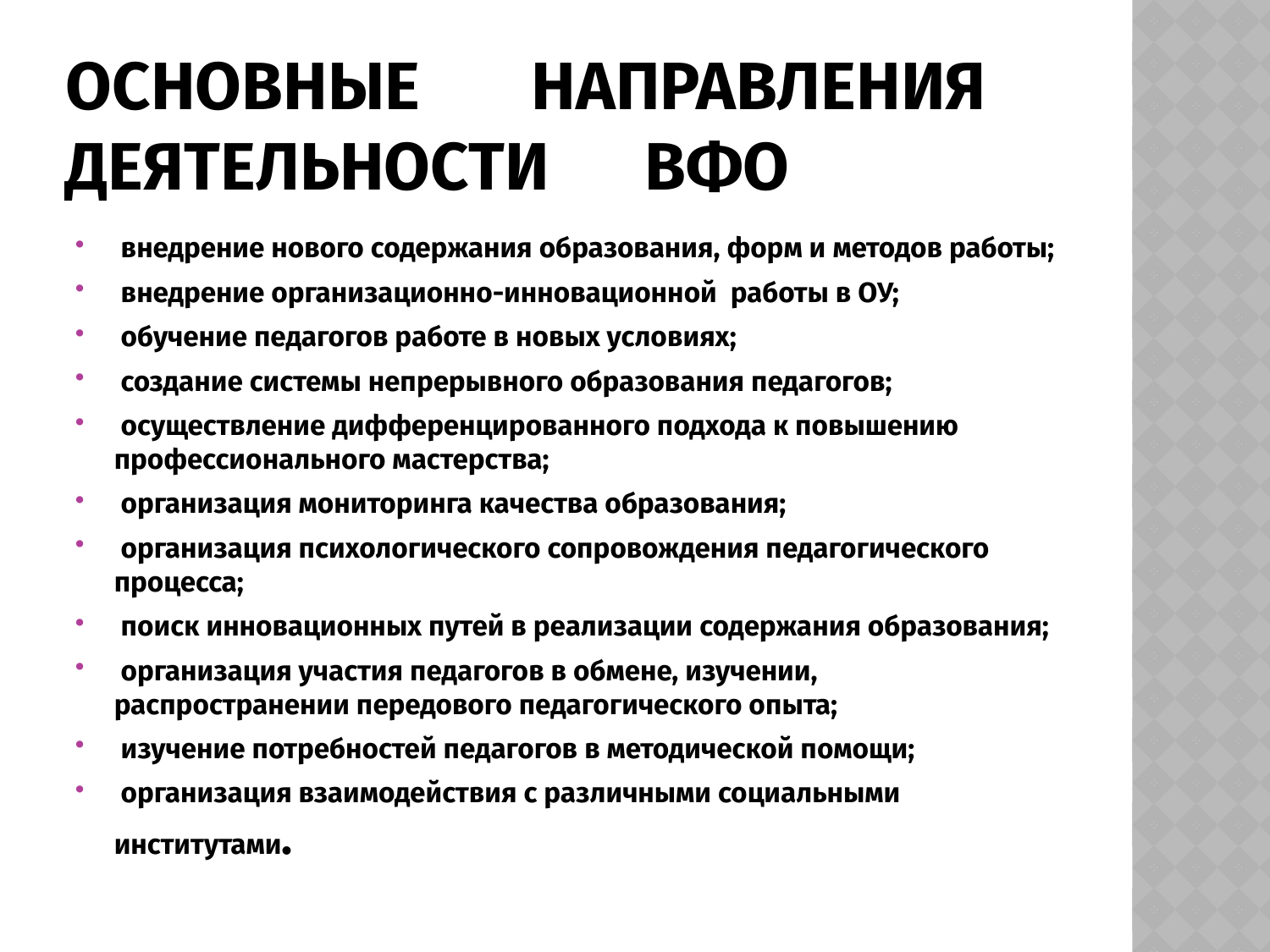

# Основные       направления деятельности      ВФО
 внедрение нового содержания образования, форм и методов работы;
 внедрение организационно-инновационной  работы в ОУ;
 обучение педагогов работе в новых условиях;
 создание системы непрерывного образования педагогов;
 осуществление дифференцированного подхода к повышению профессионального мастерства;
 организация мониторинга качества образования;
 организация психологического сопровождения педагогического процесса;
 поиск инновационных путей в реализации содержания образования;
 организация участия педагогов в обмене, изучении, распространении передового педагогического опыта;
 изучение потребностей педагогов в методической помощи;
 организация взаимодействия с различными социальными институтами.